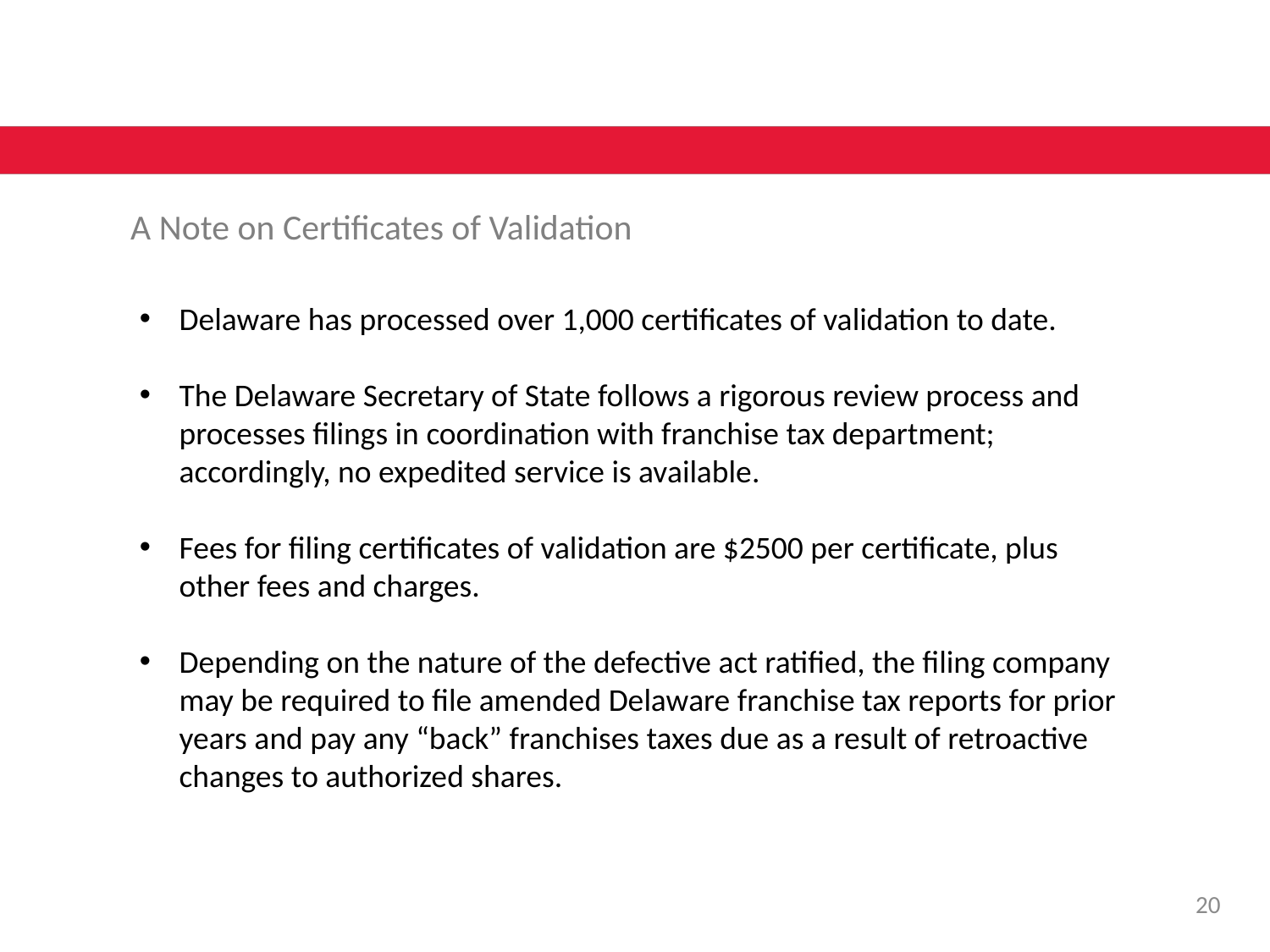

A Note on Certificates of Validation

Delaware has processed over 1,000 certificates of validation to date.

The Delaware Secretary of State follows a rigorous review process and processes filings in coordination with franchise tax department; accordingly, no expedited service is available.

Fees for filing certificates of validation are $2500 per certificate, plus other fees and charges.

Depending on the nature of the defective act ratified, the filing company may be required to file amended Delaware franchise tax reports for prior years and pay any “back” franchises taxes due as a result of retroactive changes to authorized shares.

20